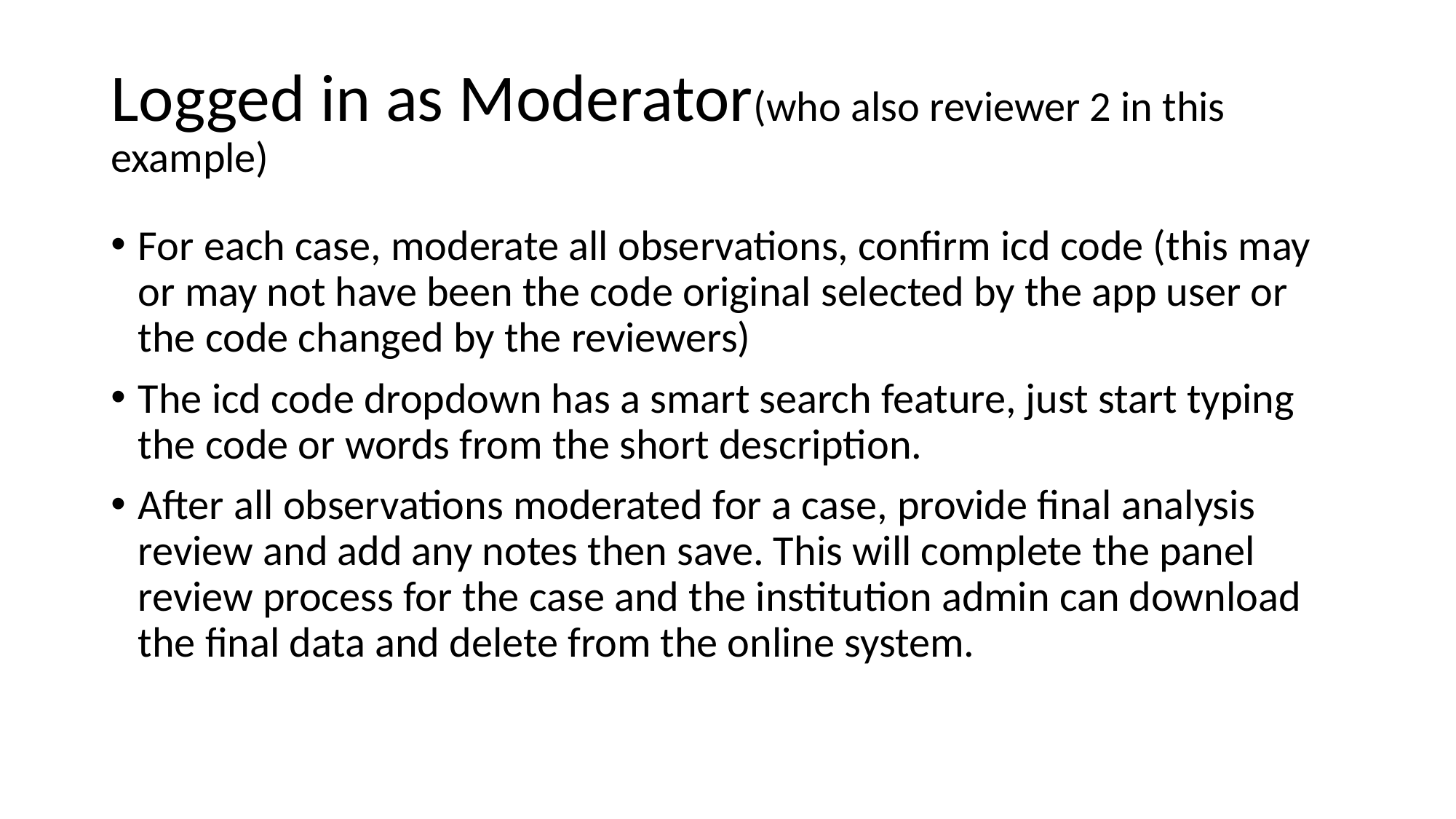

# Logged in as Moderator(who also reviewer 2 in this example)
For each case, moderate all observations, confirm icd code (this may or may not have been the code original selected by the app user or the code changed by the reviewers)
The icd code dropdown has a smart search feature, just start typing the code or words from the short description.
After all observations moderated for a case, provide final analysis review and add any notes then save. This will complete the panel review process for the case and the institution admin can download the final data and delete from the online system.